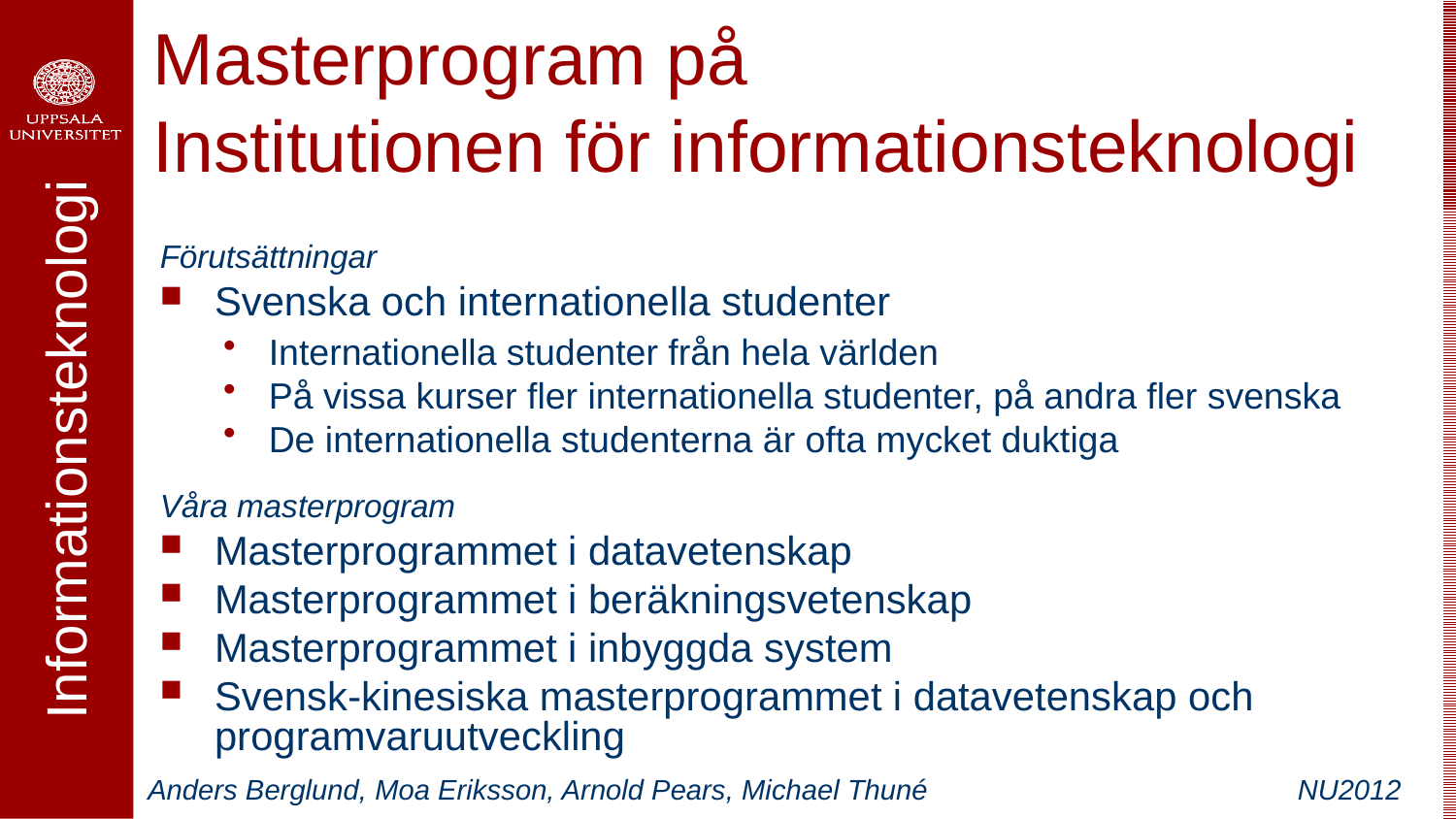

# Masterprogram på Institutionen för informationsteknologi
Förutsättningar
Svenska och internationella studenter
Internationella studenter från hela världen
På vissa kurser fler internationella studenter, på andra fler svenska
De internationella studenterna är ofta mycket duktiga
Våra masterprogram
Masterprogrammet i datavetenskap
Masterprogrammet i beräkningsvetenskap
Masterprogrammet i inbyggda system
Svensk-kinesiska masterprogrammet i datavetenskap och programvaruutveckling